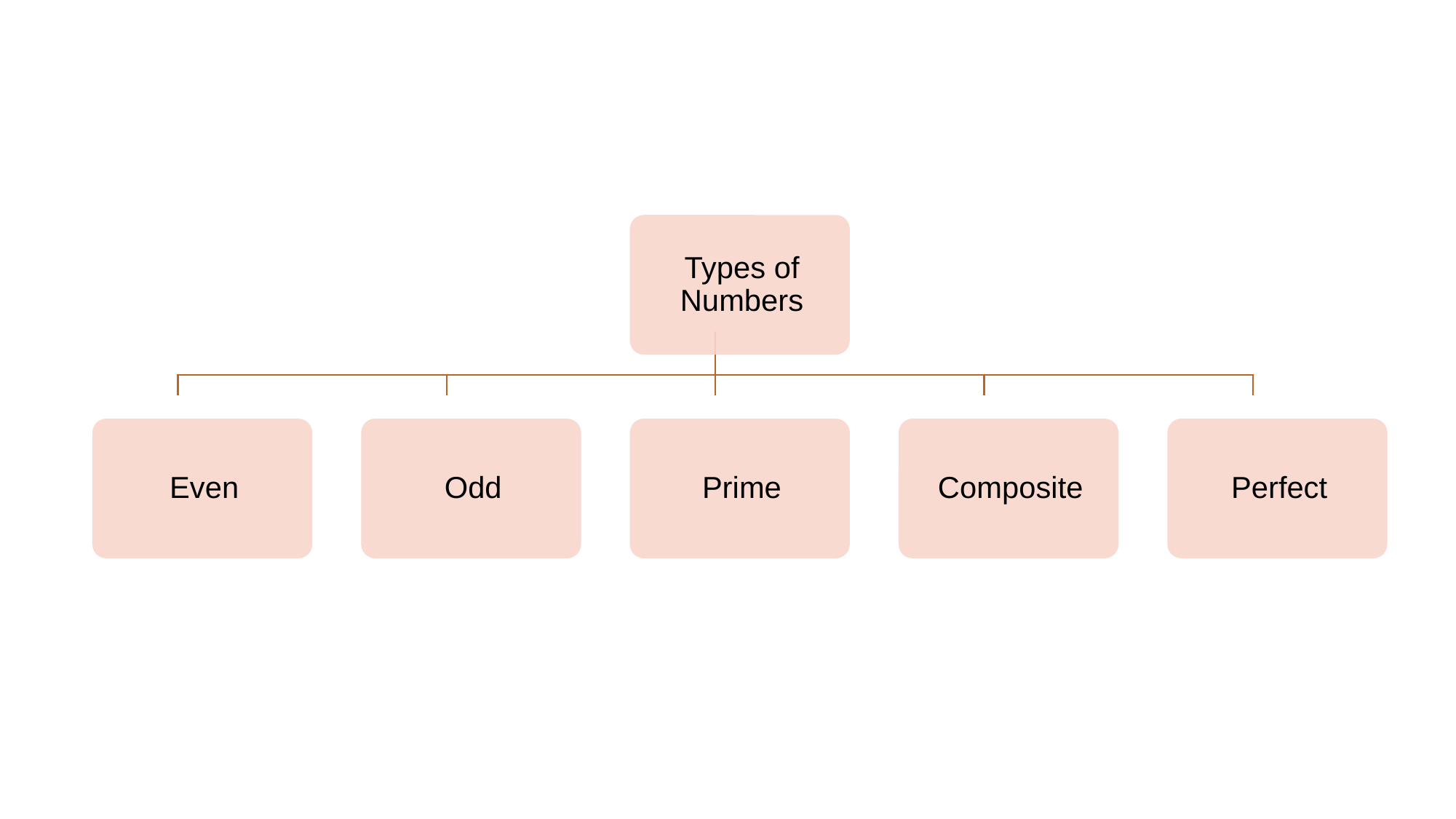

Types of Numbers
Even
Odd
Prime
Composite
Perfect